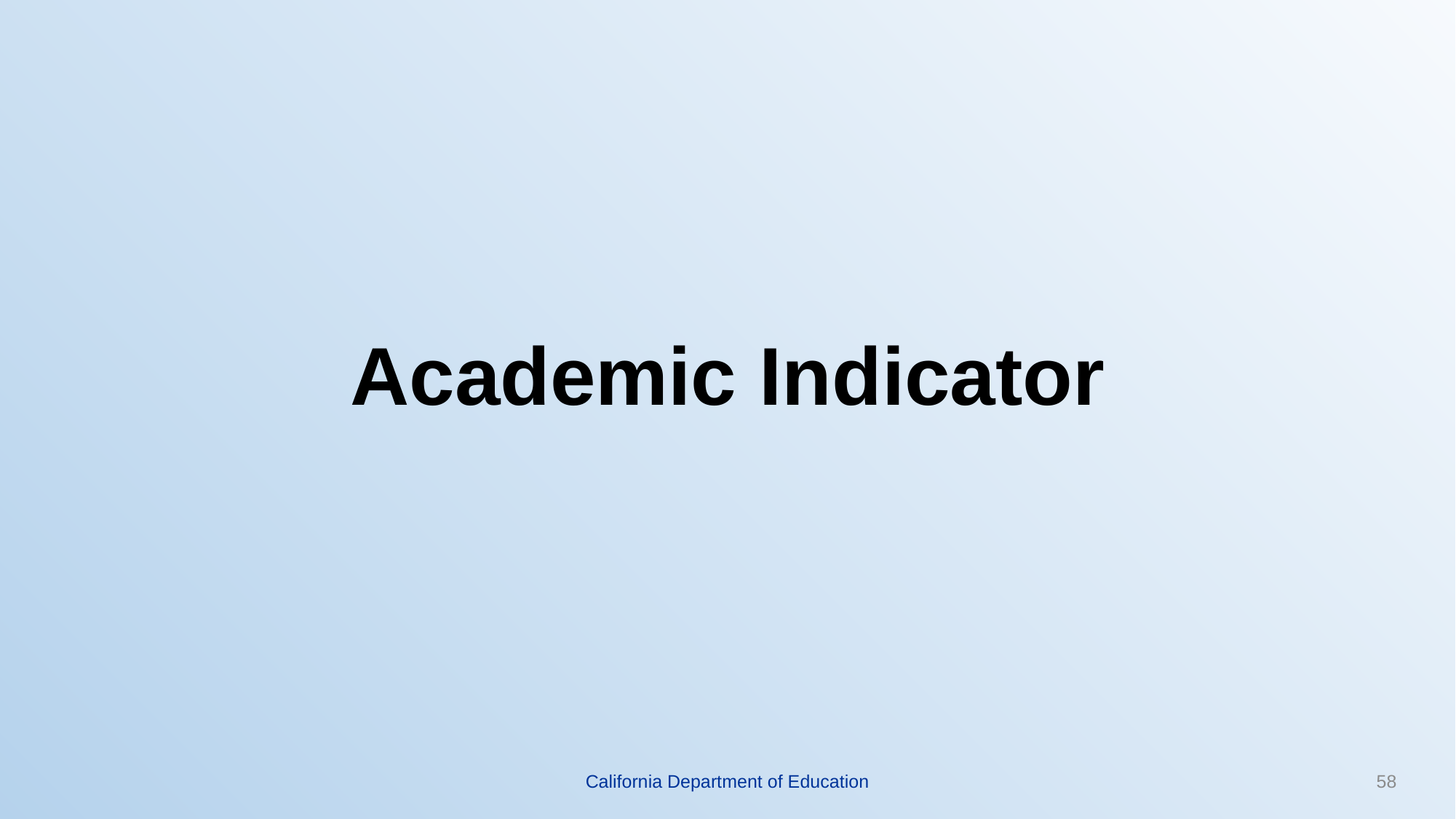

# Academic Indicator
California Department of Education
58